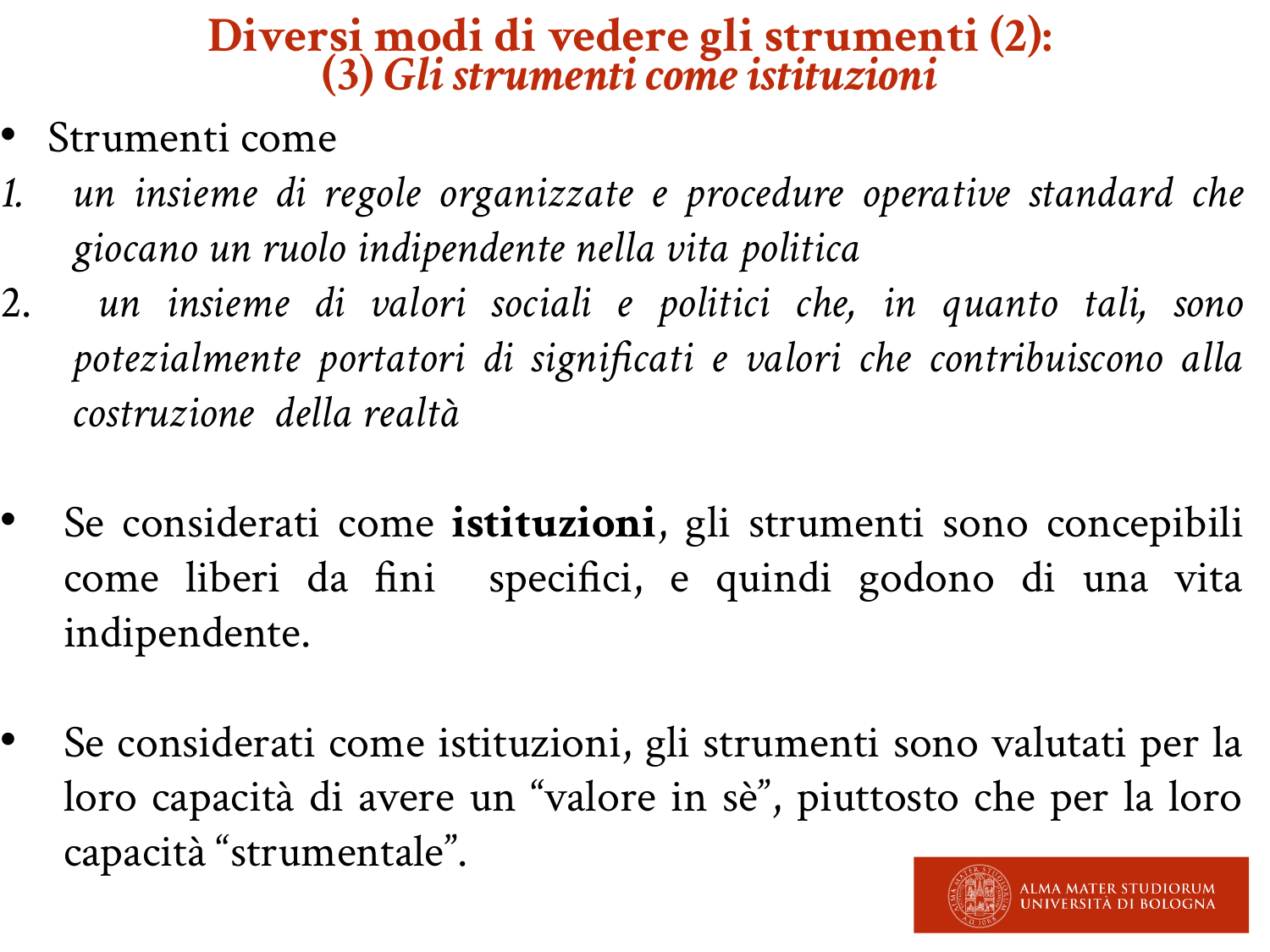

Diversi modi di vedere gli strumenti (2):
(3) Gli strumenti come istituzioni
Strumenti come
un insieme di regole organizzate e procedure operative standard che giocano un ruolo indipendente nella vita politica
 un insieme di valori sociali e politici che, in quanto tali, sono potezialmente portatori di significati e valori che contribuiscono alla costruzione  della realtà

Se considerati come istituzioni, gli strumenti sono concepibili come liberi da fini  specifici, e quindi godono di una vita indipendente.

Se considerati come istituzioni, gli strumenti sono valutati per la loro capacità di avere un “valore in sè”, piuttosto che per la loro capacità “strumentale”.